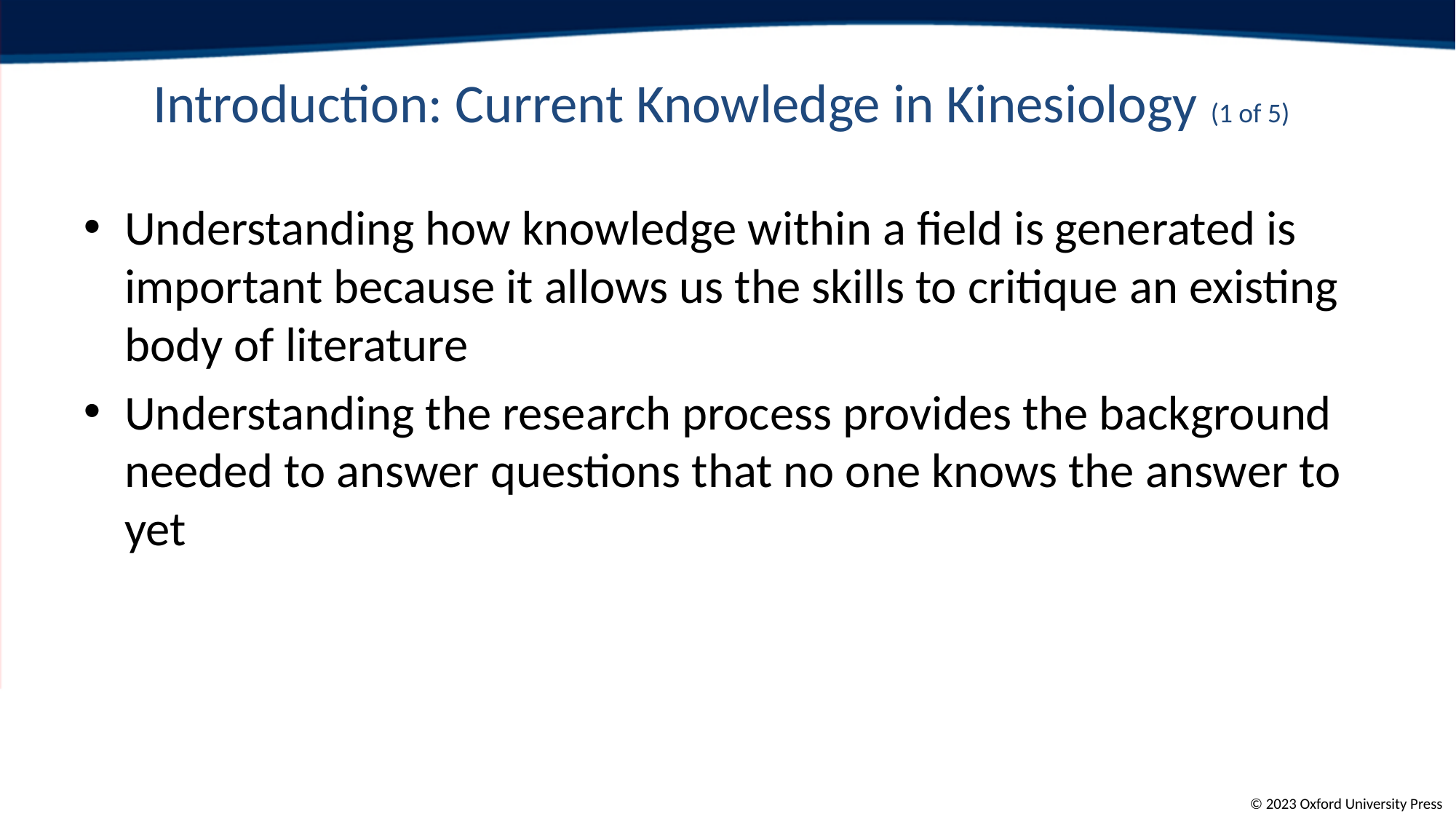

# Introduction: Current Knowledge in Kinesiology (1 of 5)
Understanding how knowledge within a field is generated is important because it allows us the skills to critique an existing body of literature
Understanding the research process provides the background needed to answer questions that no one knows the answer to yet